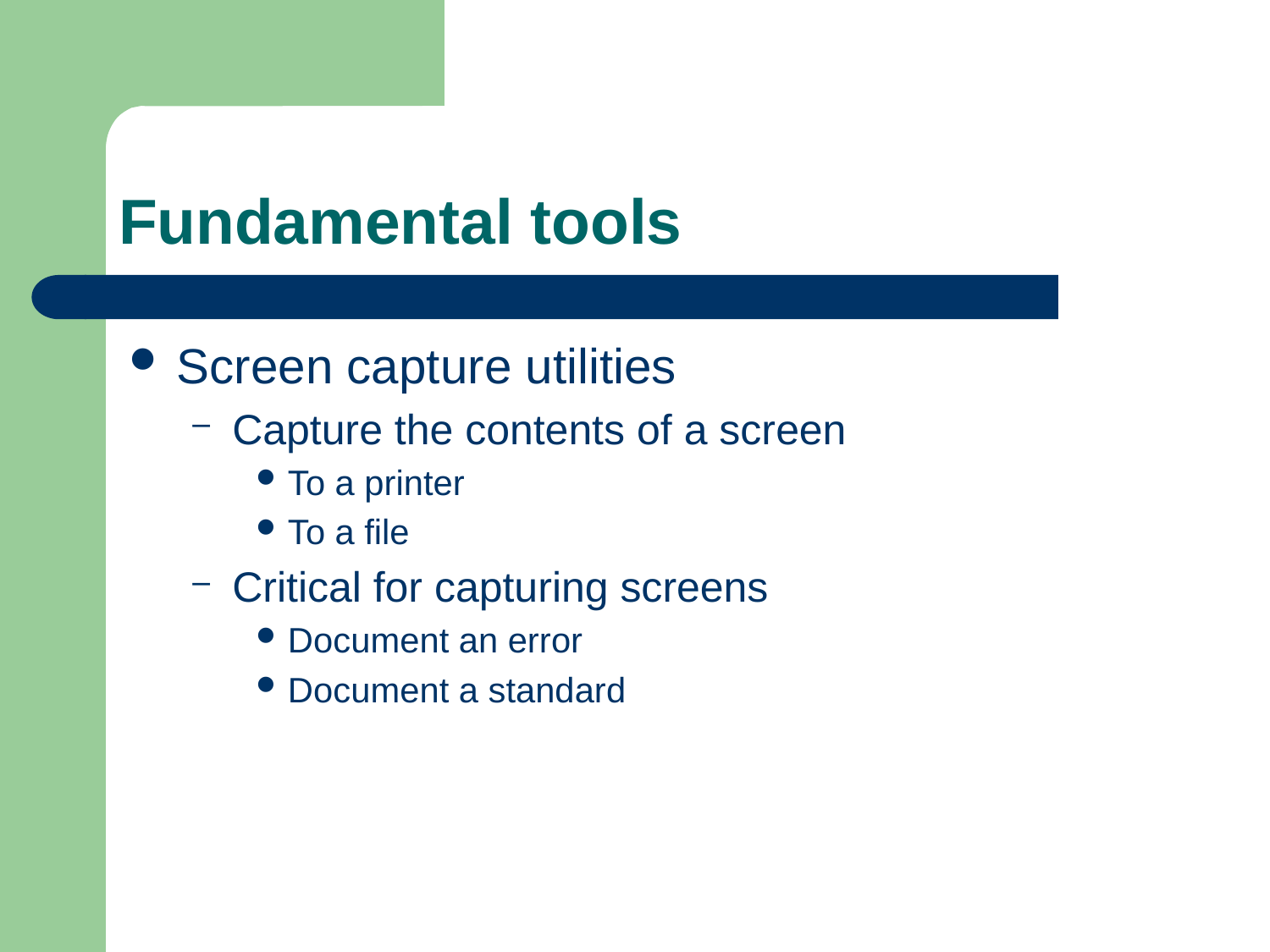

# Fundamental tools
Screen capture utilities
Capture the contents of a screen
To a printer
To a file
Critical for capturing screens
Document an error
Document a standard